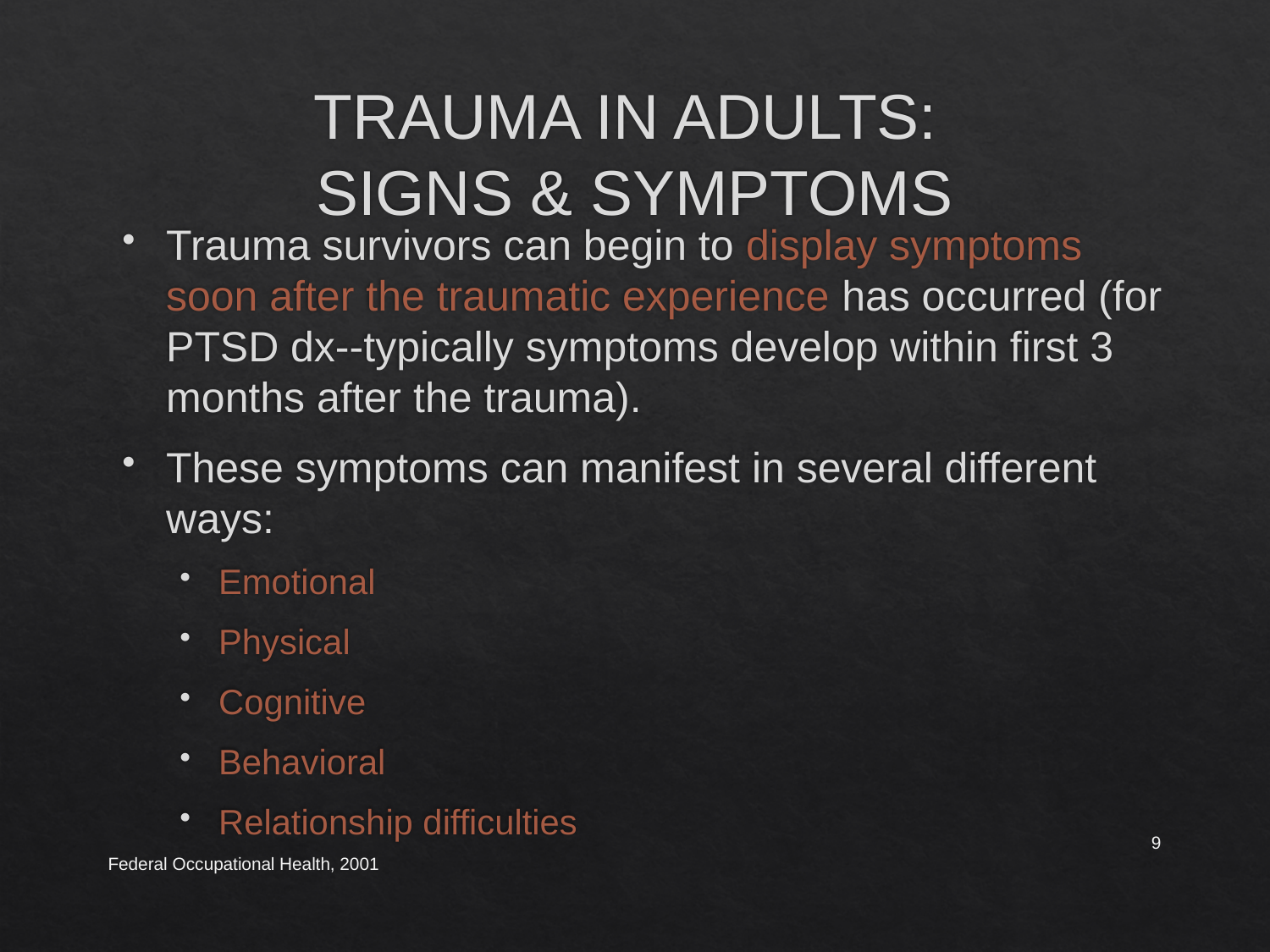

# TRAUMA IN ADULTS: SIGNS & SYMPTOMS
Trauma survivors can begin to display symptoms soon after the traumatic experience has occurred (for PTSD dx--typically symptoms develop within first 3 months after the trauma).
These symptoms can manifest in several different ways:
Emotional
Physical
Cognitive
Behavioral
Relationship difficulties

Federal Occupational Health, 2001
9